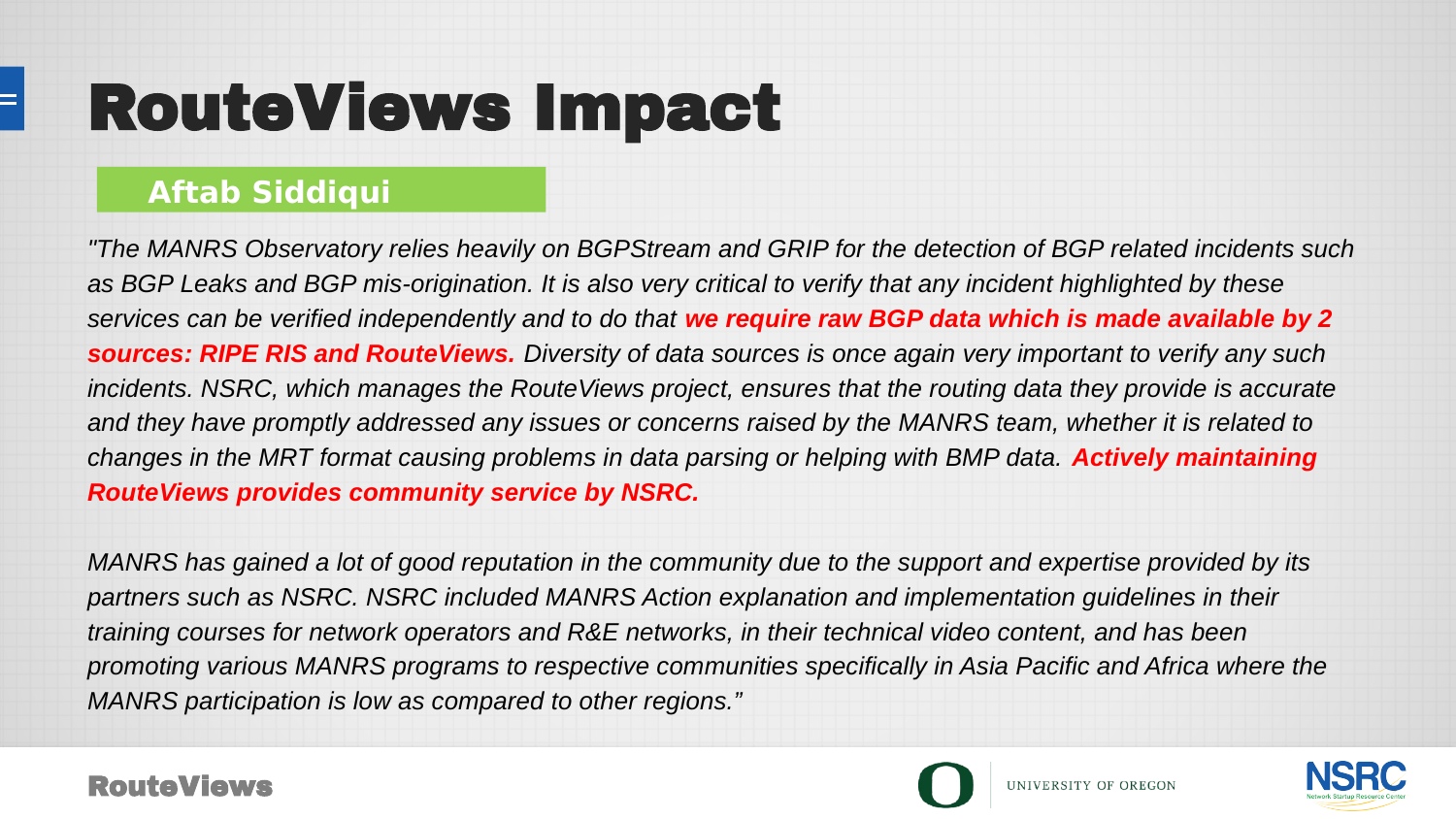

# RouteViews Impact
Aftab Siddiqui
"The MANRS Observatory relies heavily on BGPStream and GRIP for the detection of BGP related incidents such as BGP Leaks and BGP mis-origination. It is also very critical to verify that any incident highlighted by these services can be verified independently and to do that we require raw BGP data which is made available by 2 sources: RIPE RIS and RouteViews. Diversity of data sources is once again very important to verify any such incidents. NSRC, which manages the RouteViews project, ensures that the routing data they provide is accurate and they have promptly addressed any issues or concerns raised by the MANRS team, whether it is related to changes in the MRT format causing problems in data parsing or helping with BMP data. Actively maintaining RouteViews provides community service by NSRC.

MANRS has gained a lot of good reputation in the community due to the support and expertise provided by its partners such as NSRC. NSRC included MANRS Action explanation and implementation guidelines in their training courses for network operators and R&E networks, in their technical video content, and has been promoting various MANRS programs to respective communities specifically in Asia Pacific and Africa where the MANRS participation is low as compared to other regions.”